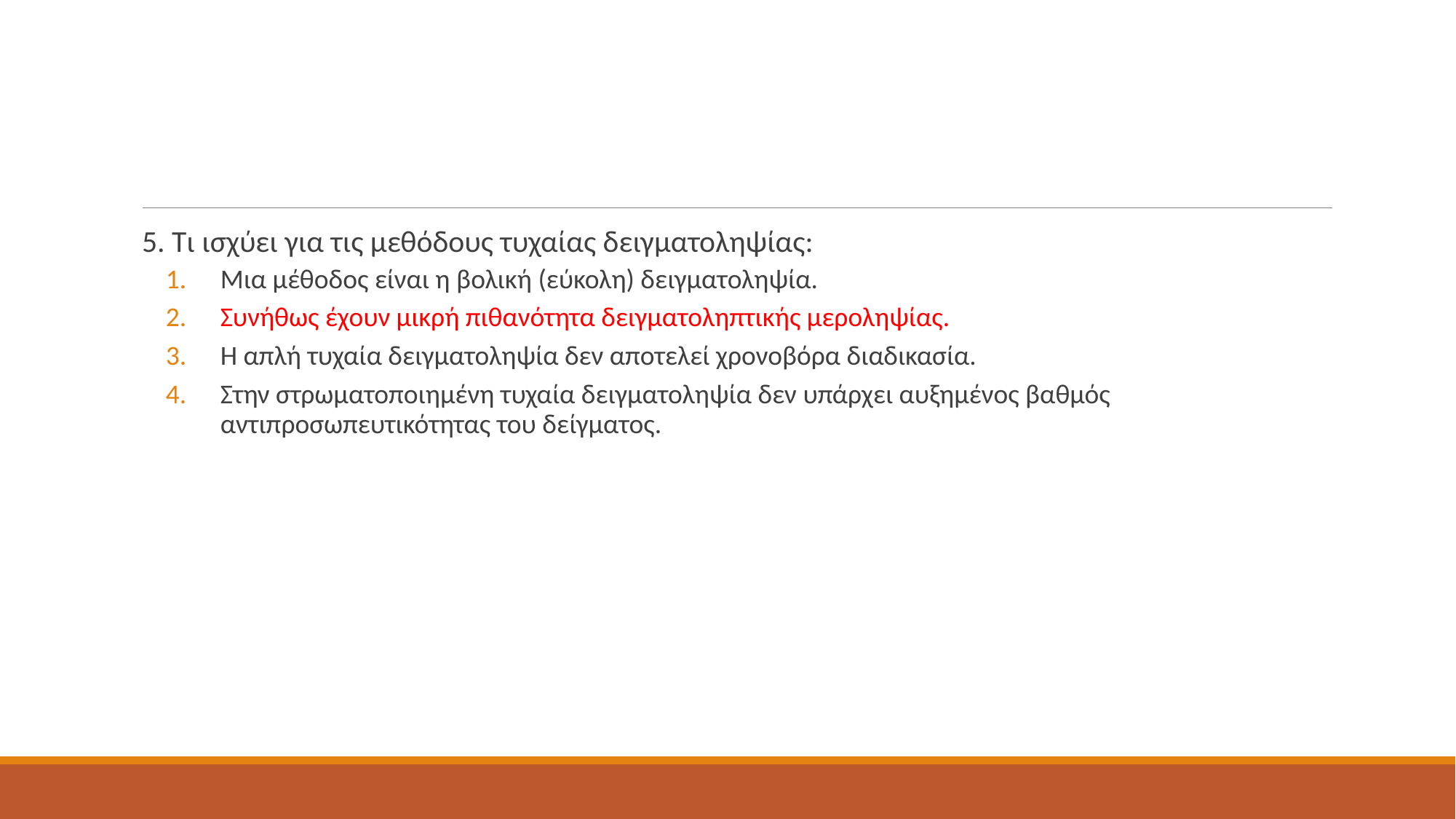

#
5. Τι ισχύει για τις μεθόδους τυχαίας δειγματοληψίας:
Μια μέθοδος είναι η βολική (εύκολη) δειγματοληψία.
Συνήθως έχουν μικρή πιθανότητα δειγματοληπτικής μεροληψίας.
Η απλή τυχαία δειγματοληψία δεν αποτελεί χρονοβόρα διαδικασία.
Στην στρωματοποιημένη τυχαία δειγματοληψία δεν υπάρχει αυξημένος βαθμός αντιπροσωπευτικότητας του δείγματος.